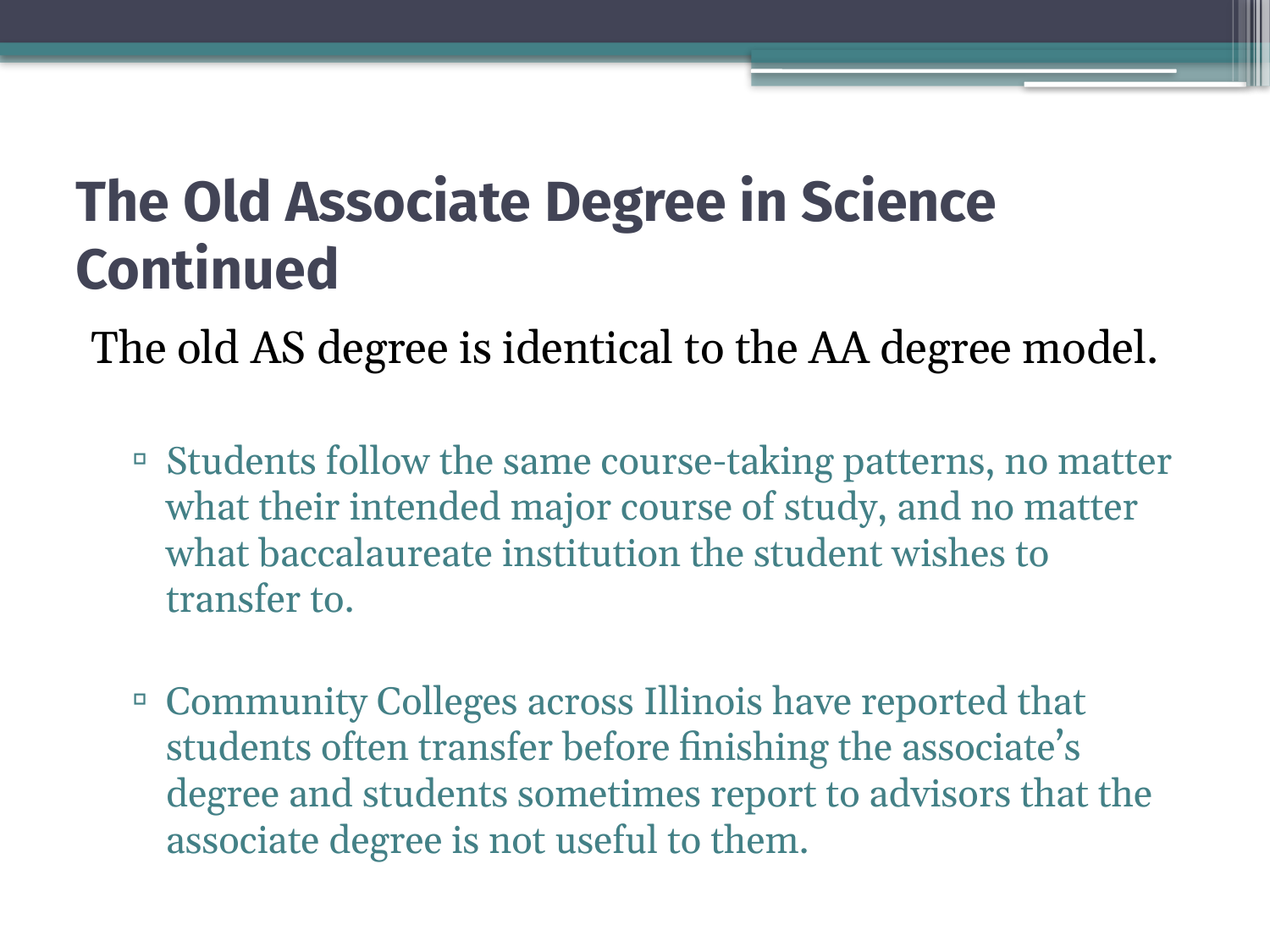

# The Old Associate Degree in Science Continued
The old AS degree is identical to the AA degree model.

Students follow the same course-taking patterns, no matter what their intended major course of study, and no matter what baccalaureate institution the student wishes to transfer to.

Community Colleges across Illinois have reported that students often transfer before finishing the associate’s degree and students sometimes report to advisors that the associate degree is not useful to them.